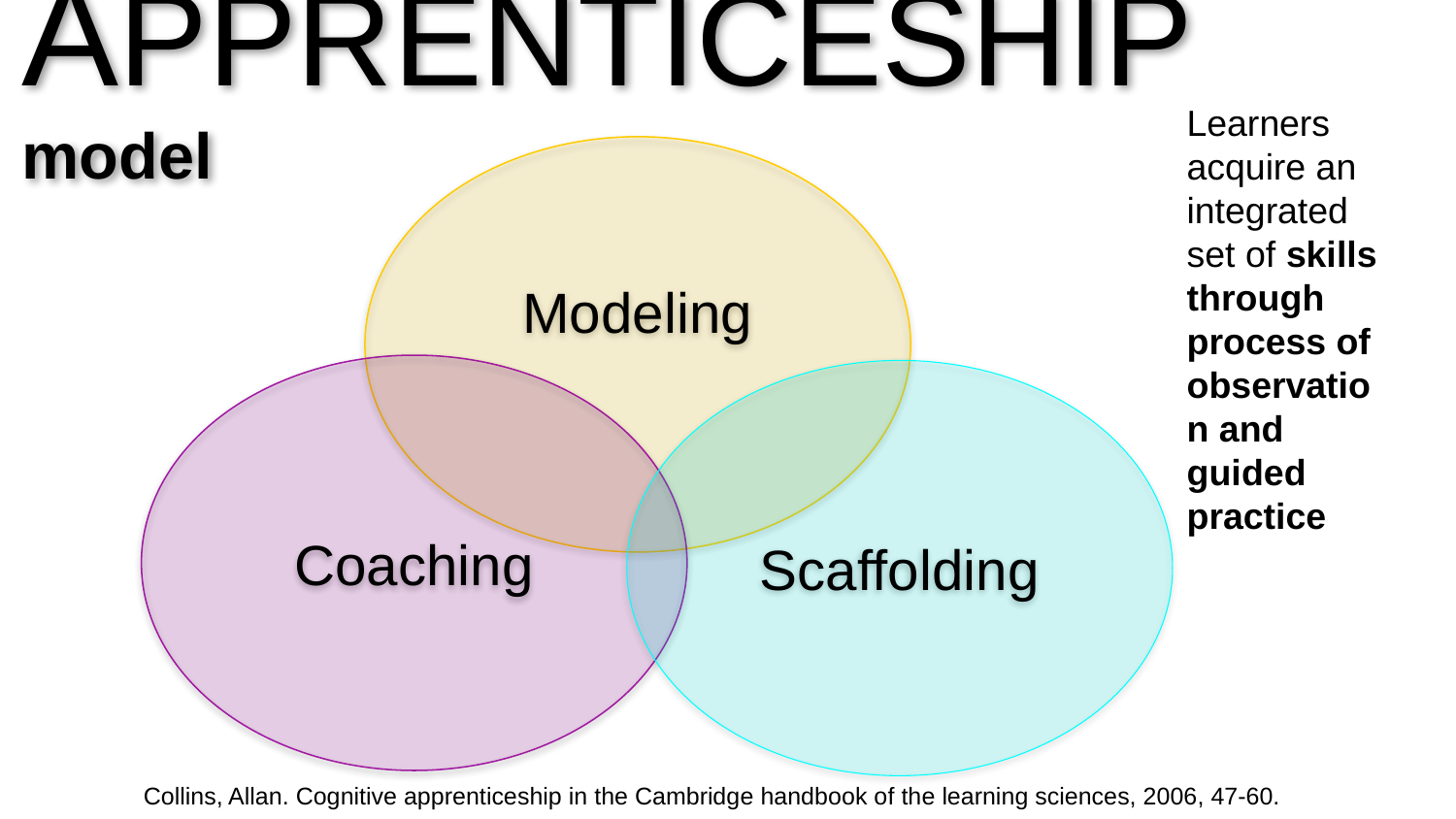

# APPRENTICESHIP model
Learners acquire an integrated set of skills through process of observation and guided practice
Modeling

Coaching
Scaffolding
Collins, Allan. Cognitive apprenticeship in the Cambridge handbook of the learning sciences, 2006, 47-60.